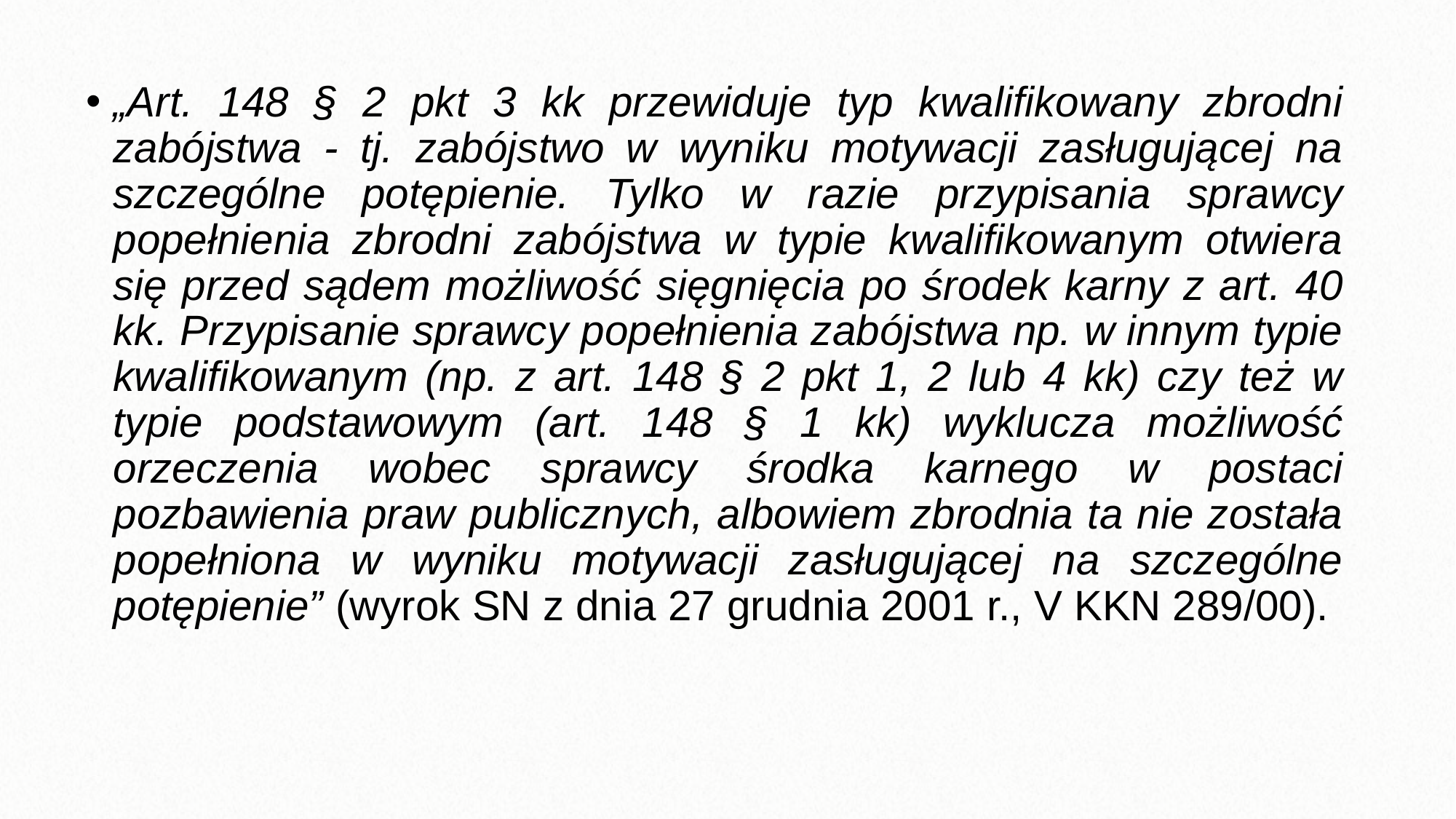

„Art. 148 § 2 pkt 3 kk przewiduje typ kwalifikowany zbrodni zabójstwa - tj. zabójstwo w wyniku motywacji zasługującej na szczególne potępienie. Tylko w razie przypisania sprawcy popełnienia zbrodni zabójstwa w typie kwalifikowanym otwiera się przed sądem możliwość sięgnięcia po środek karny z art. 40 kk. Przypisanie sprawcy popełnienia zabójstwa np. w innym typie kwalifikowanym (np. z art. 148 § 2 pkt 1, 2 lub 4 kk) czy też w typie podstawowym (art. 148 § 1 kk) wyklucza możliwość orzeczenia wobec sprawcy środka karnego w postaci pozbawienia praw publicznych, albowiem zbrodnia ta nie została popełniona w wyniku motywacji zasługującej na szczególne potępienie” (wyrok SN z dnia 27 grudnia 2001 r., V KKN 289/00).